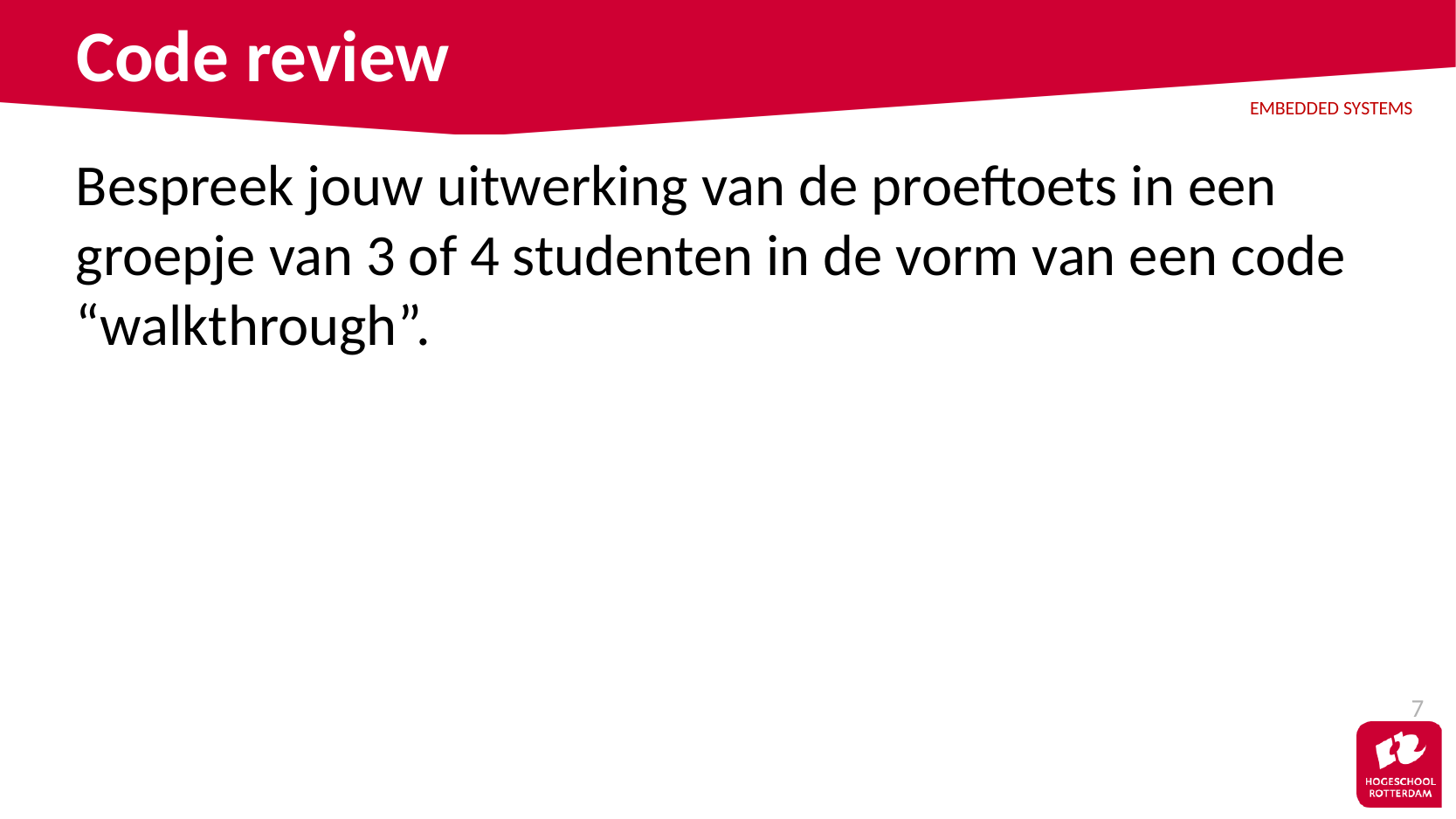

# Code review
Bespreek jouw uitwerking van de proeftoets in een groepje van 3 of 4 studenten in de vorm van een code “walkthrough”.
7